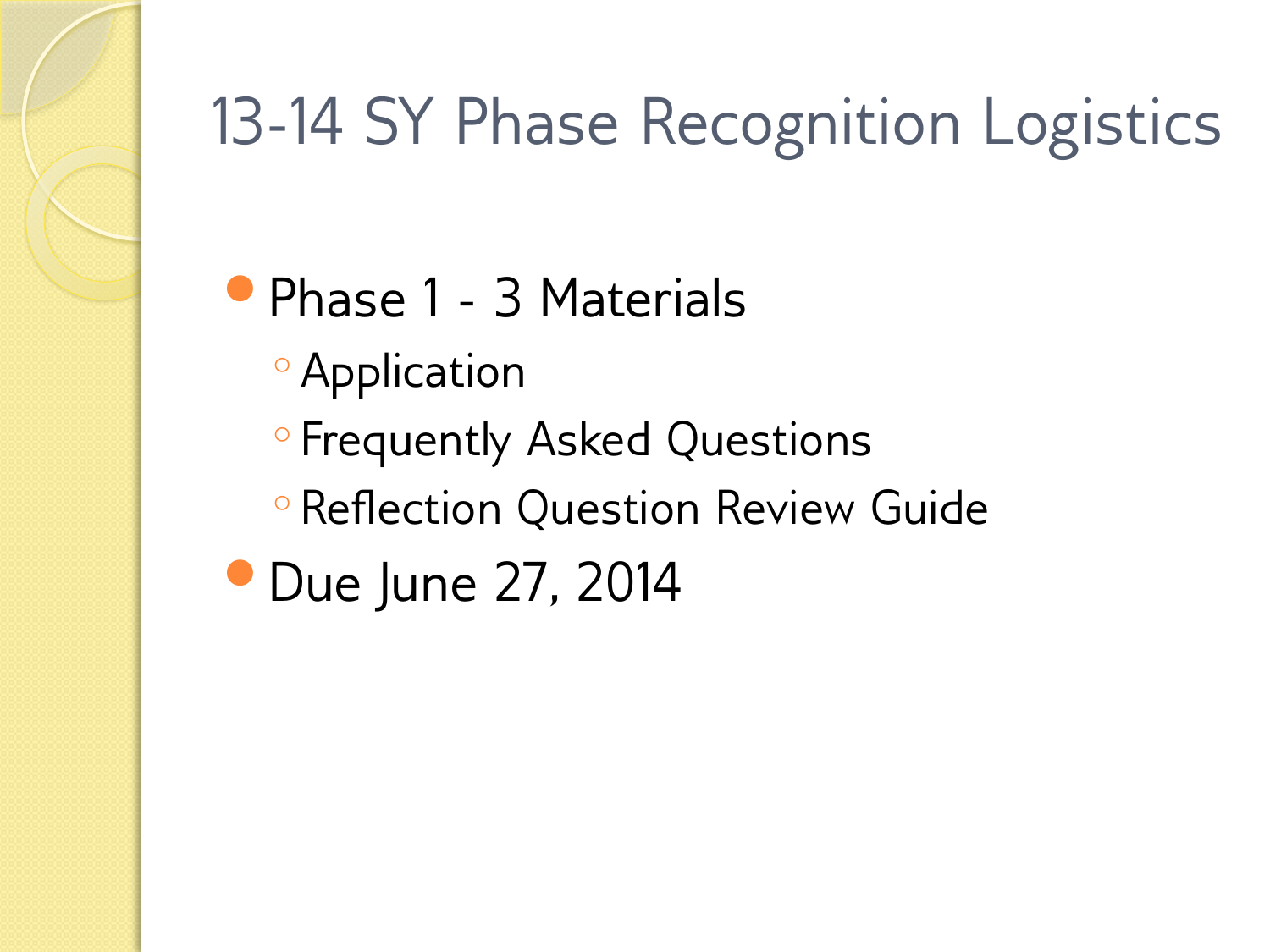

# 13-14 SY Phase Recognition Logistics
Phase 1 - 3 Materials
Application
Frequently Asked Questions
Reflection Question Review Guide
Due June 27, 2014